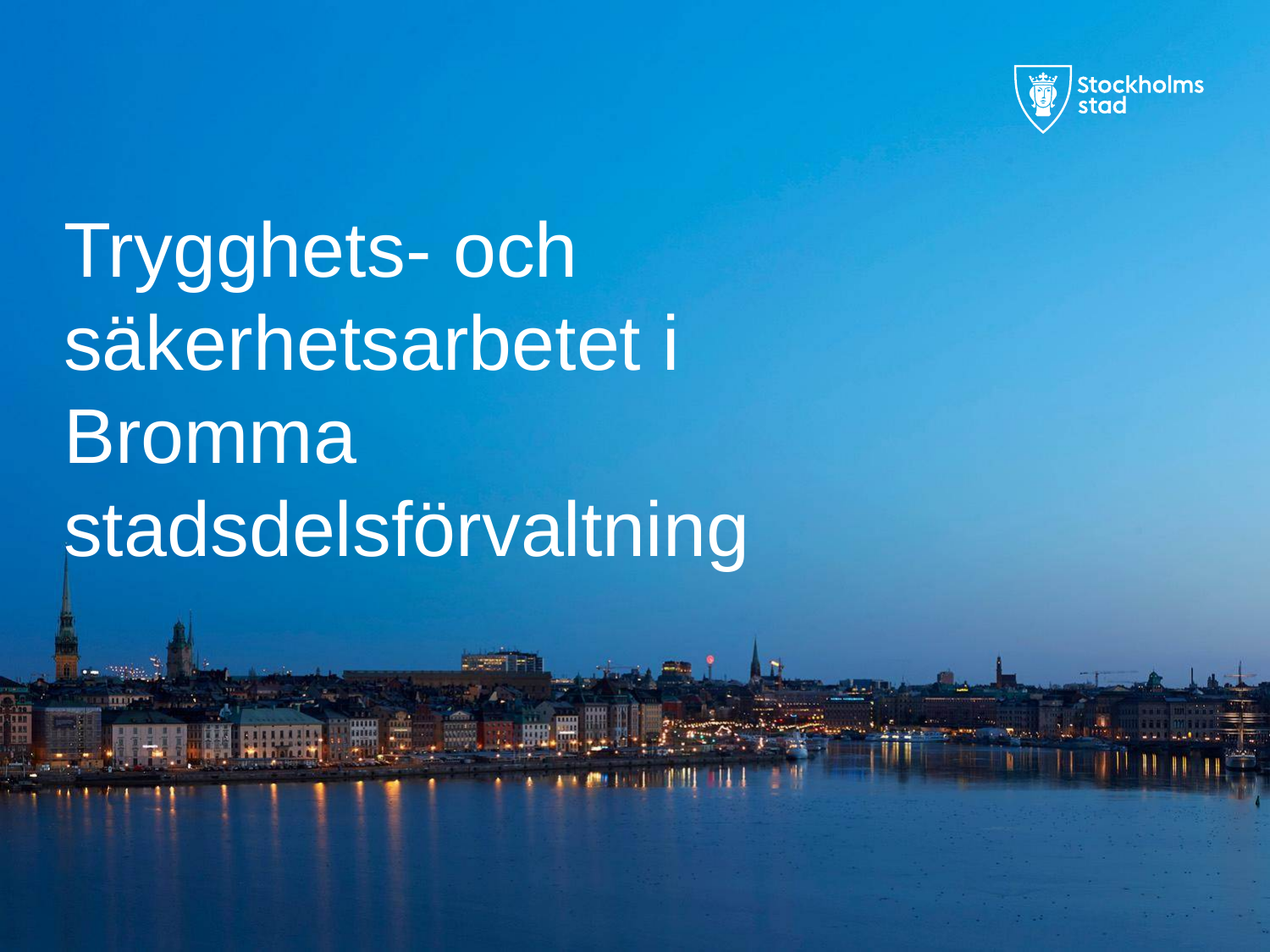

#
Trygghets- och säkerhetsarbetet i Bromma stadsdelsförvaltning